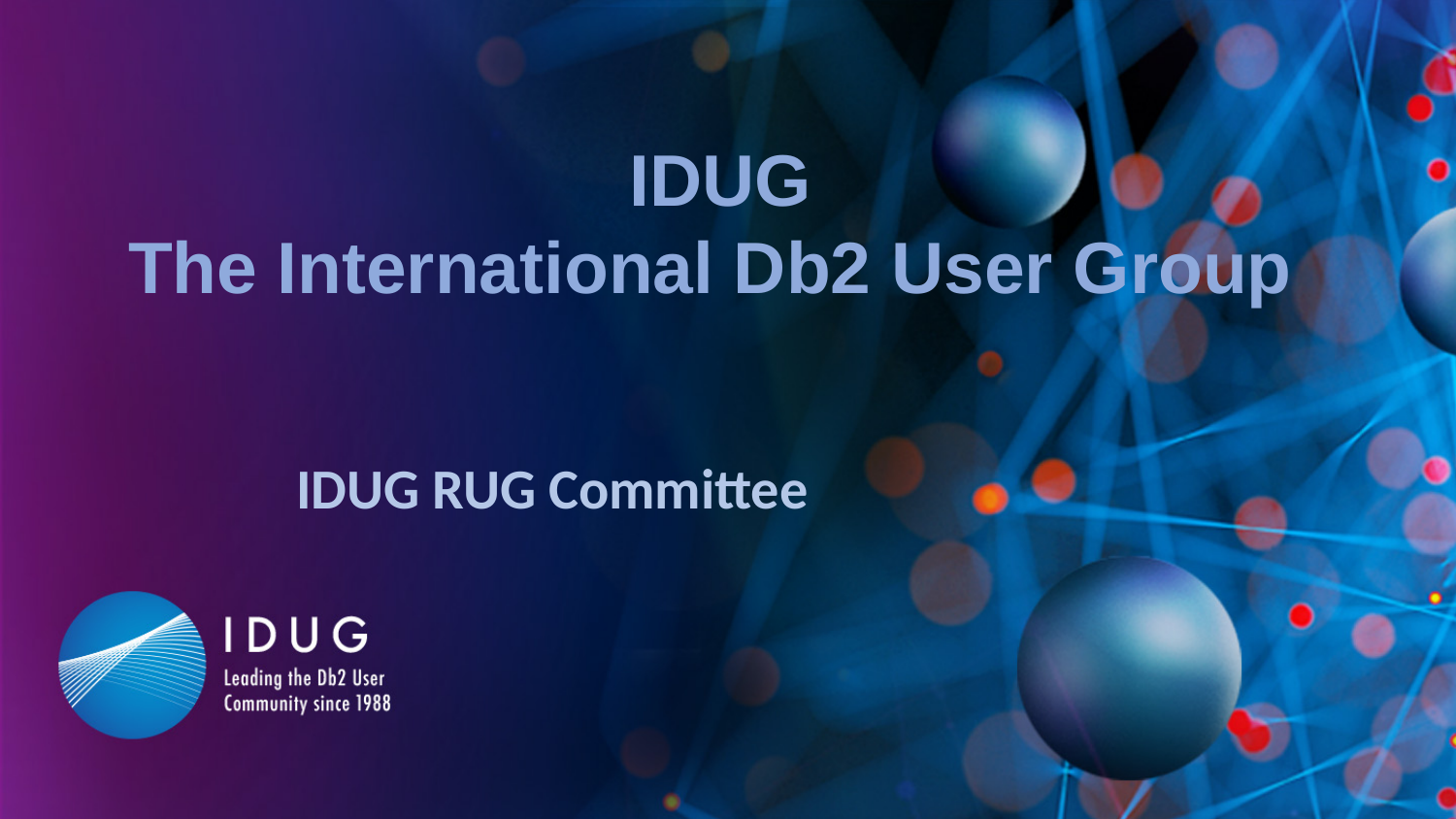

IDUG
The International Db2 User Group
IDUG RUG Committee